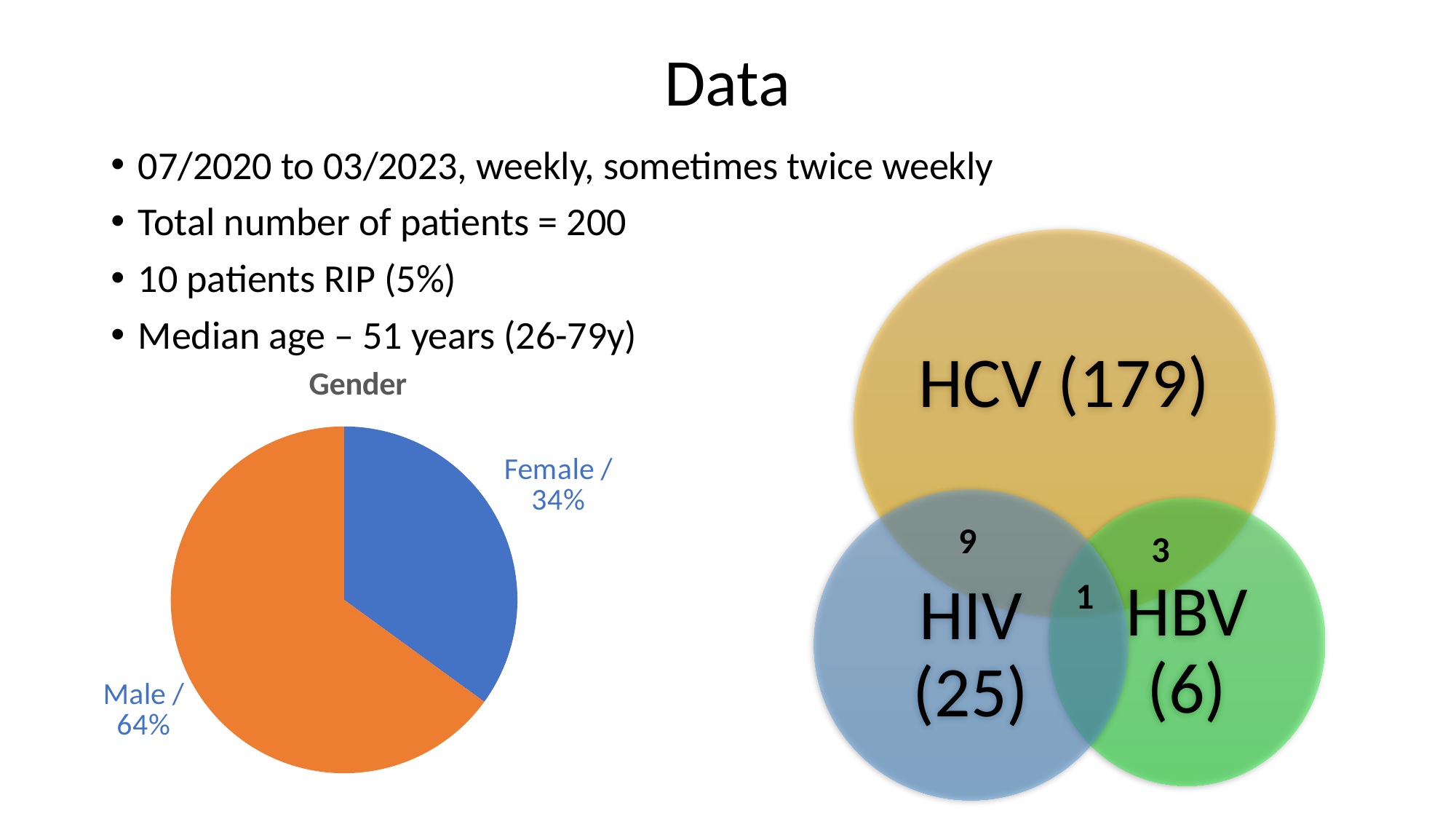

# Data
07/2020 to 03/2023, weekly, sometimes twice weekly
Total number of patients = 200
10 patients RIP (5%)
Median age – 51 years (26-79y)

HCV (179)
HBV (6)
HIV (25)

### Chart:

| Category | Gender |
|---|---|
| Female | 70.0 |
| Male | 130.0 |
9
3
1